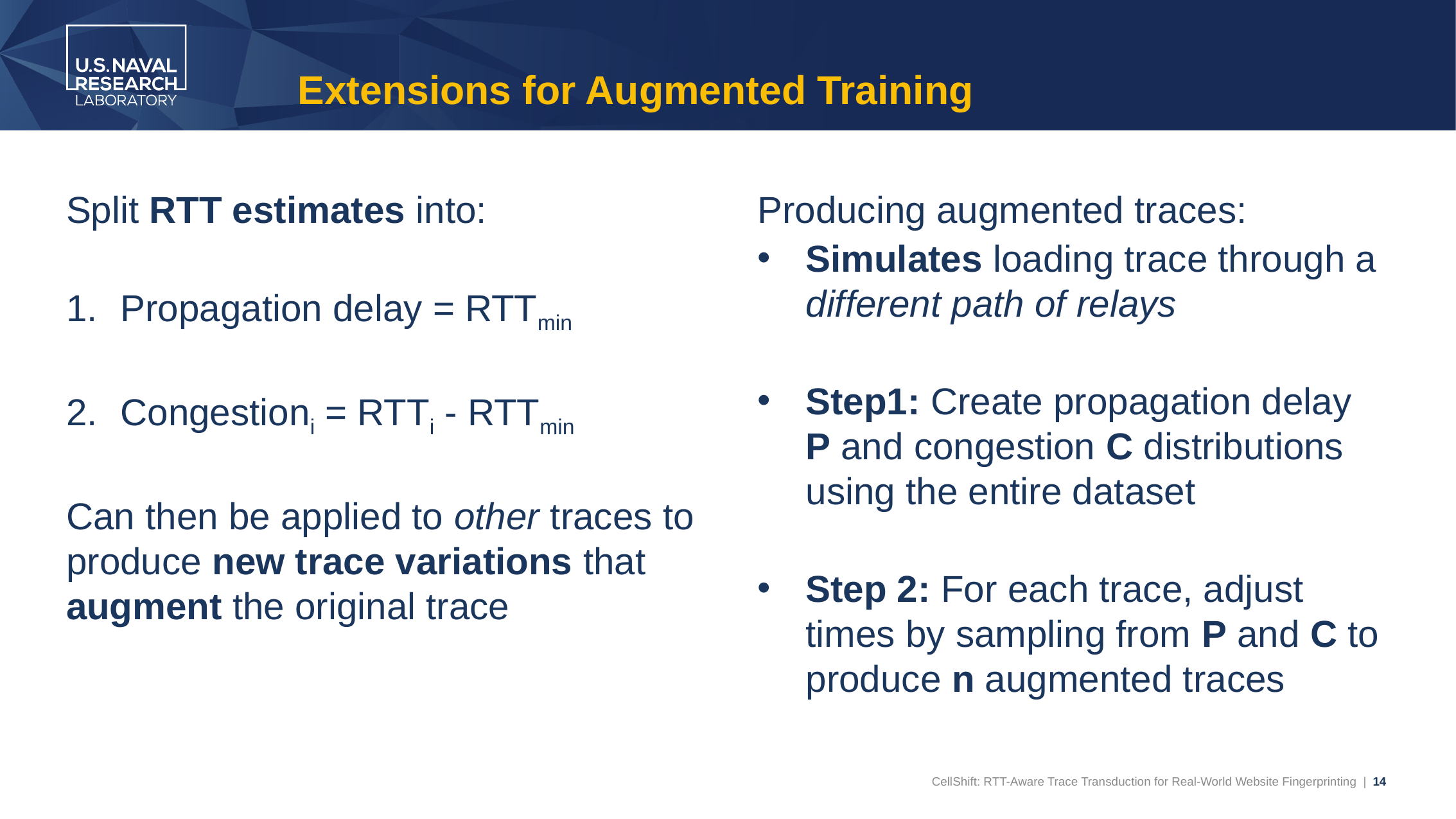

# Extensions for Augmented Training
Split RTT estimates into:

Propagation delay = RTTmin

Congestioni = RTTi - RTTmin

Can then be applied to other traces to produce new trace variations that augment the original trace
Producing augmented traces:
Simulates loading trace through a different path of relays

Step1: Create propagation delay P and congestion C distributions using the entire dataset

Step 2: For each trace, adjust times by sampling from P and C to produce n augmented traces
CellShift: RTT-Aware Trace Transduction for Real-World Website Fingerprinting  |  14